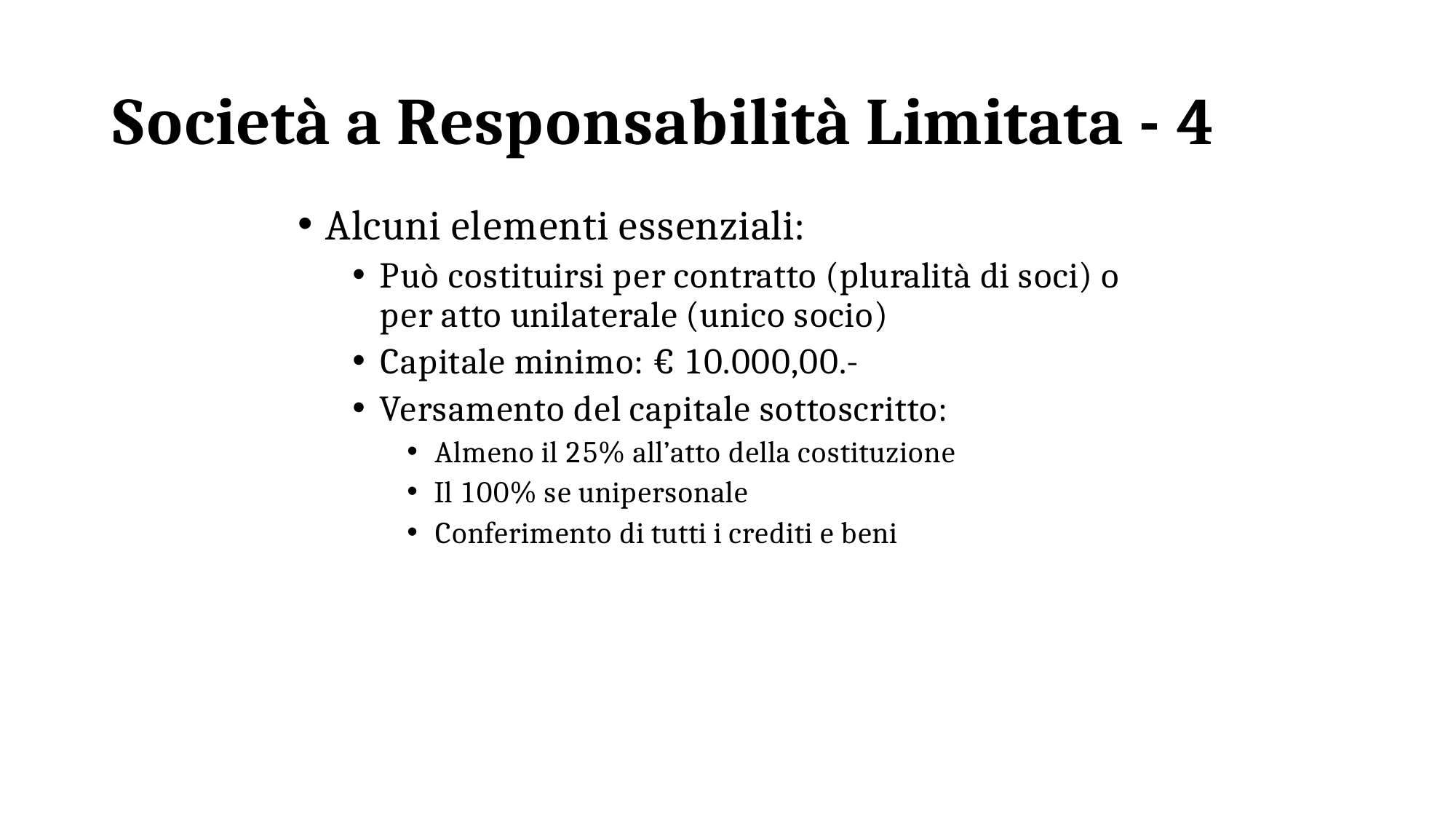

# Società a Responsabilità Limitata - 4
Alcuni elementi essenziali:
Può costituirsi per contratto (pluralità di soci) o per atto unilaterale (unico socio)
Capitale minimo: € 10.000,00.-
Versamento del capitale sottoscritto:
Almeno il 25% all’atto della costituzione
Il 100% se unipersonale
Conferimento di tutti i crediti e beni